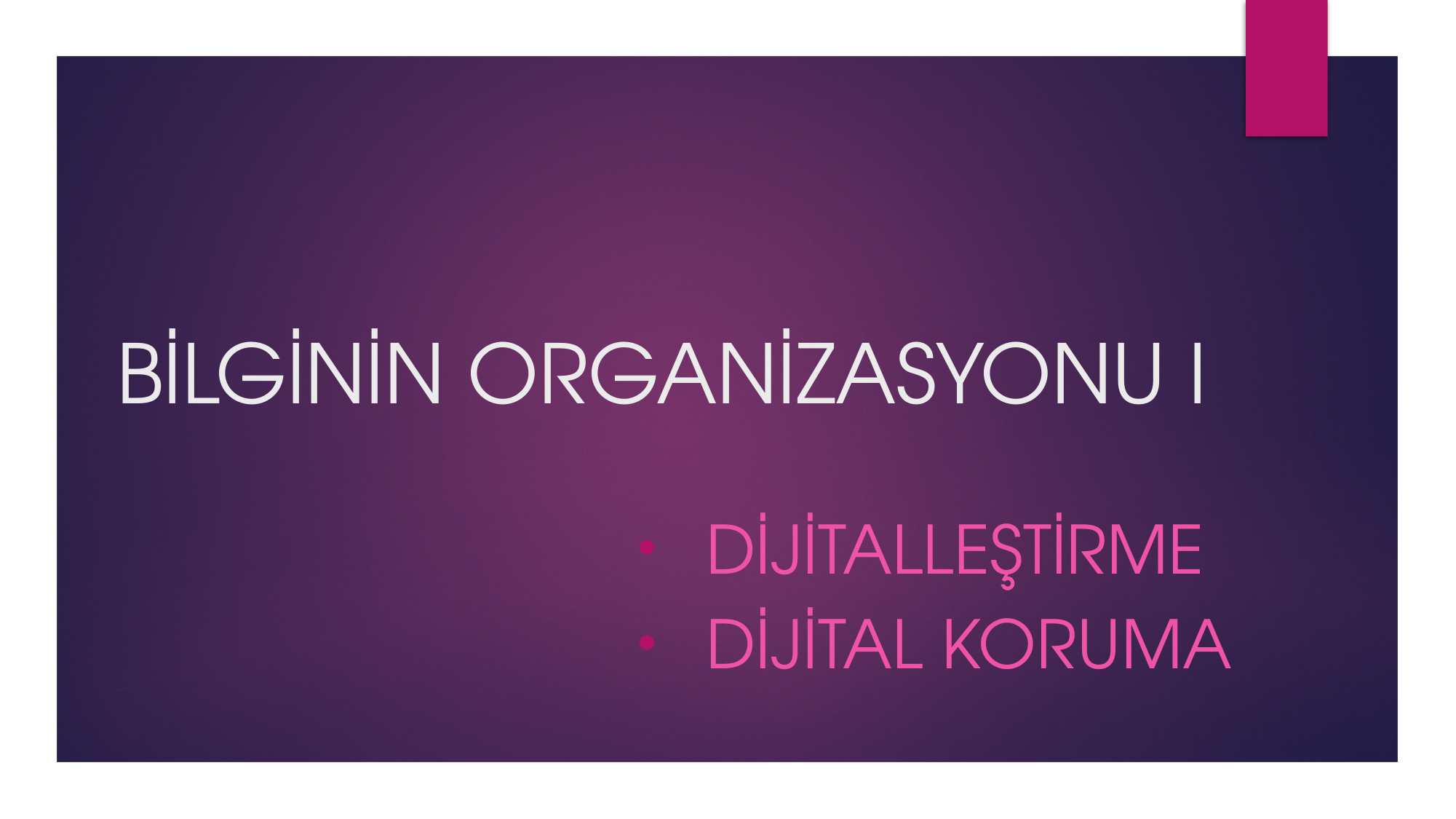

# BİLGİNİN ORGANİZASYONU I
DİJİTALLEŞTİRME
DİJİTAL KORUMA